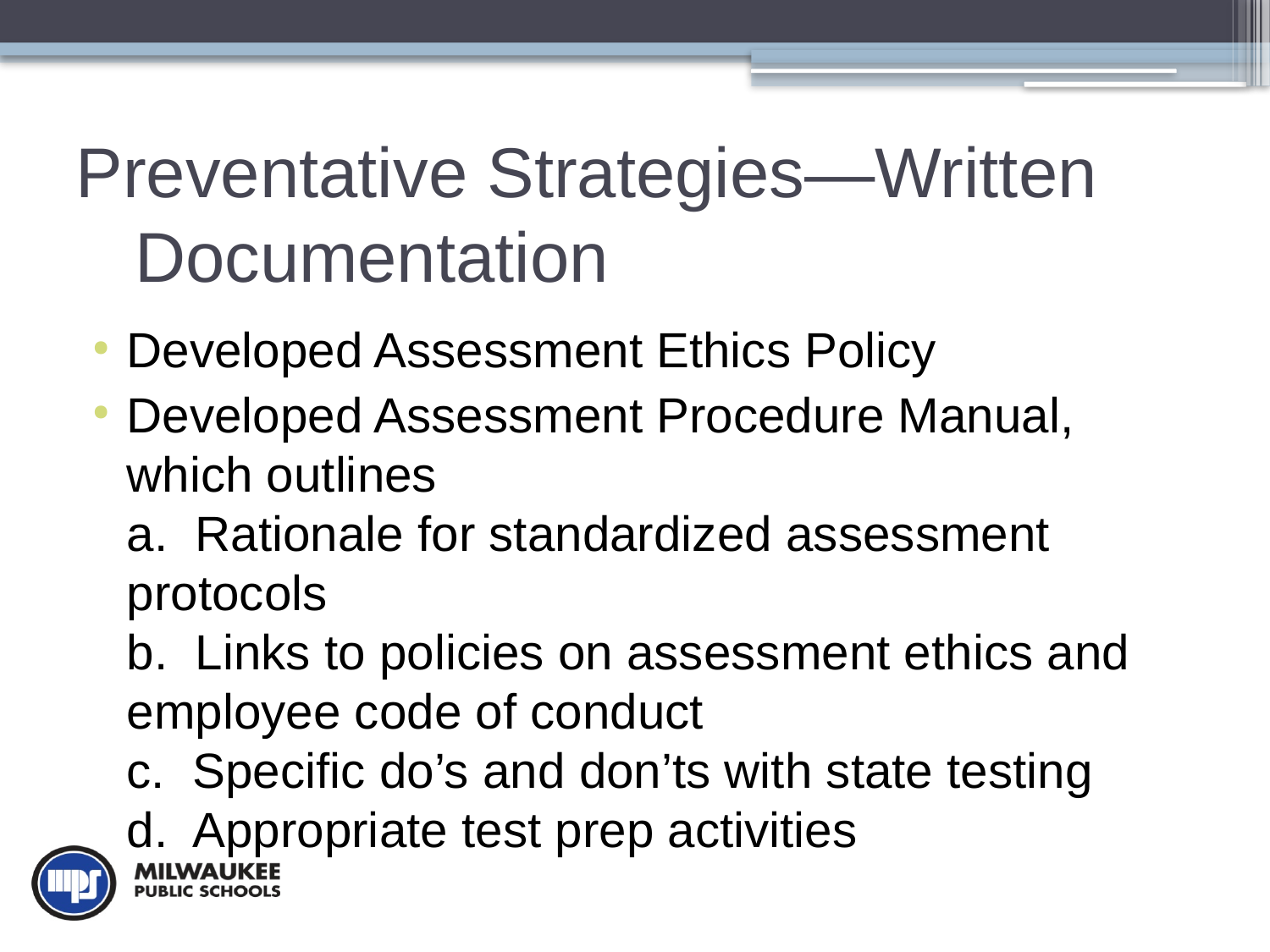

# Preventative Strategies—Written Documentation
Developed Assessment Ethics Policy
Developed Assessment Procedure Manual, which outlines
a.  Rationale for standardized assessment protocols
b.  Links to policies on assessment ethics and employee code of conduct
c.  Specific do’s and don’ts with state testing
d.  Appropriate test prep activities